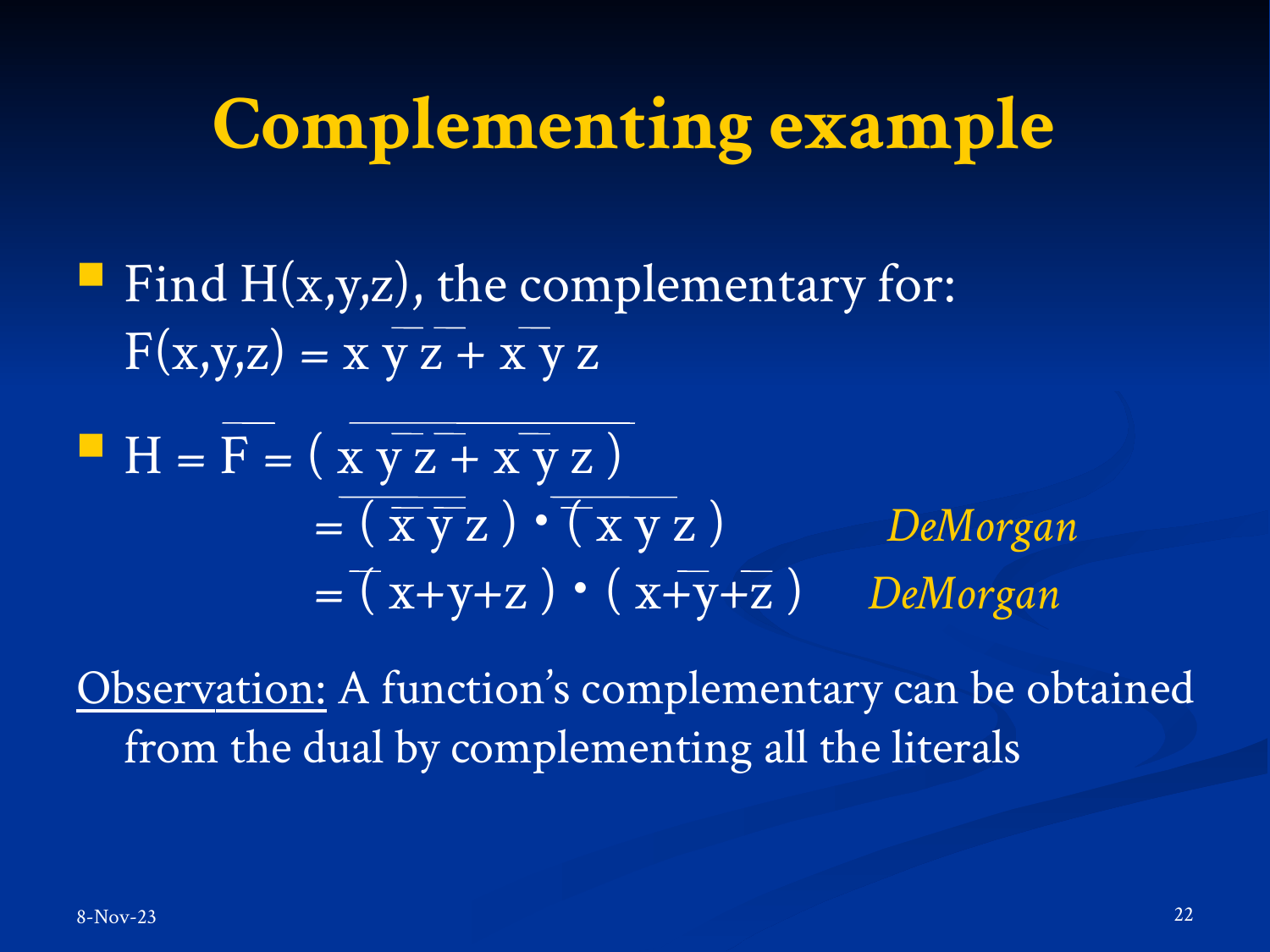

# Complementing example
Find H(x,y,z), the complementary for:
F(x,y,z) = x y z + x y z

H = F = ( x y z + x y z )
	     = ( x y z ) • ( x y z )		DeMorgan
    	     = ( x+y+z ) • ( x+y+z )     DeMorgan

Observation: A function’s complementary can be obtained from the dual by complementing all the literals

  22
8-Nov-23